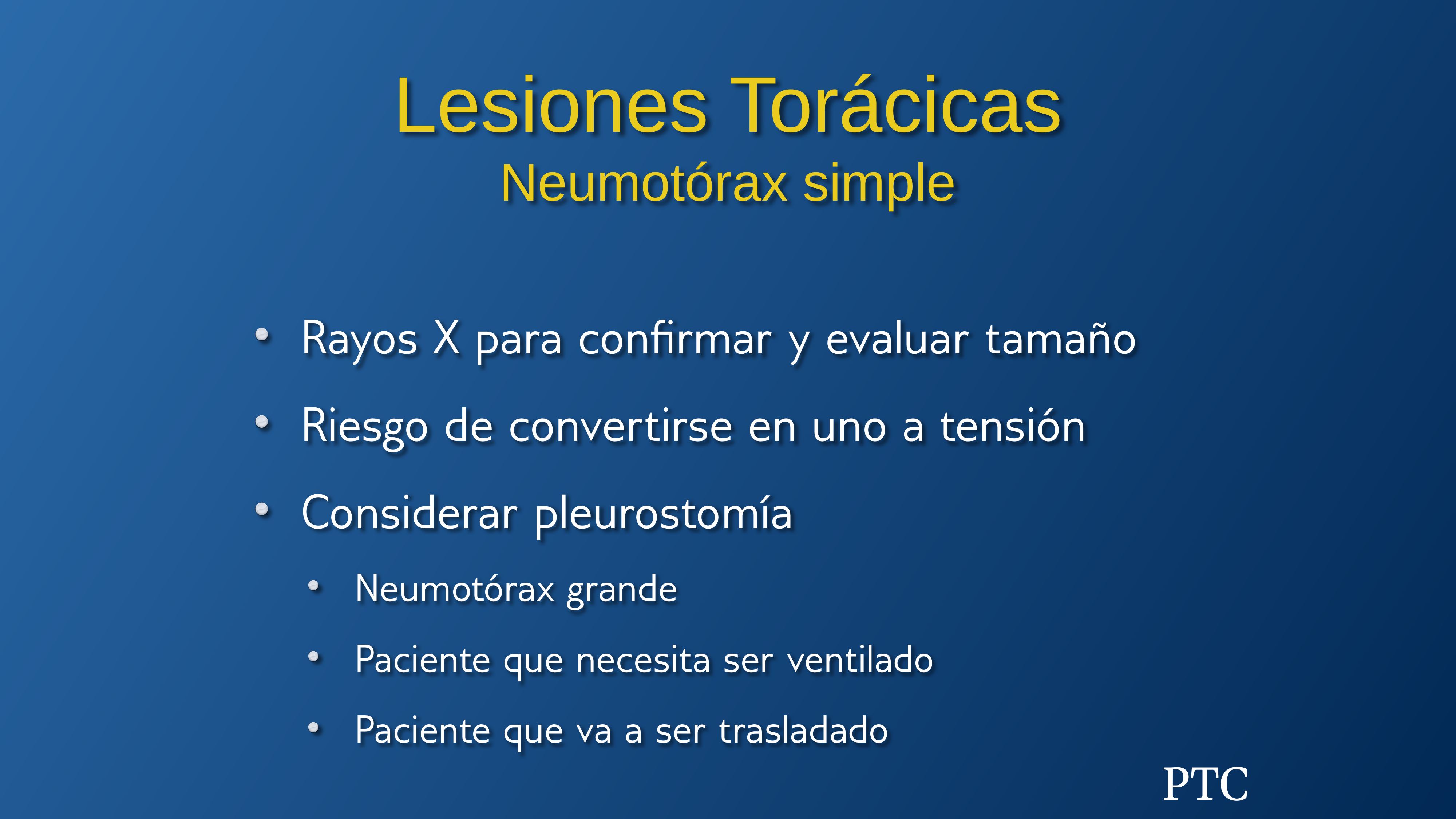

Lesiones Torácicas
Neumotórax simple
Rayos X para confirmar y evaluar tamaño
Riesgo de convertirse en uno a tensión
Considerar pleurostomía
Neumotórax grande
Paciente que necesita ser ventilado
Paciente que va a ser trasladado
PTC